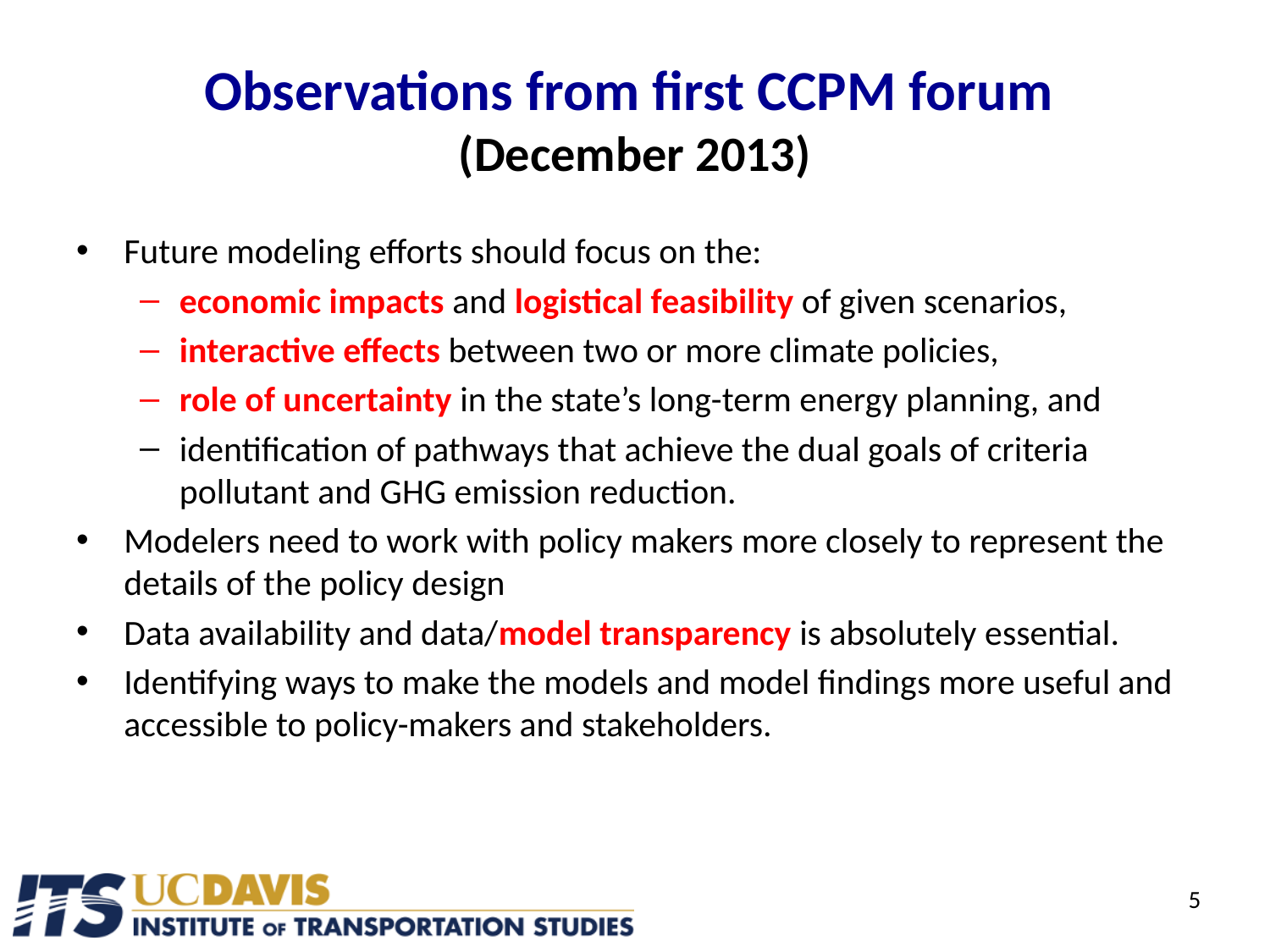

# Observations from first CCPM forum (December 2013)
Future modeling efforts should focus on the:
economic impacts and logistical feasibility of given scenarios,
interactive effects between two or more climate policies,
role of uncertainty in the state’s long-term energy planning, and
identification of pathways that achieve the dual goals of criteria pollutant and GHG emission reduction.
Modelers need to work with policy makers more closely to represent the details of the policy design
Data availability and data/model transparency is absolutely essential.
Identifying ways to make the models and model findings more useful and accessible to policy-makers and stakeholders.
5